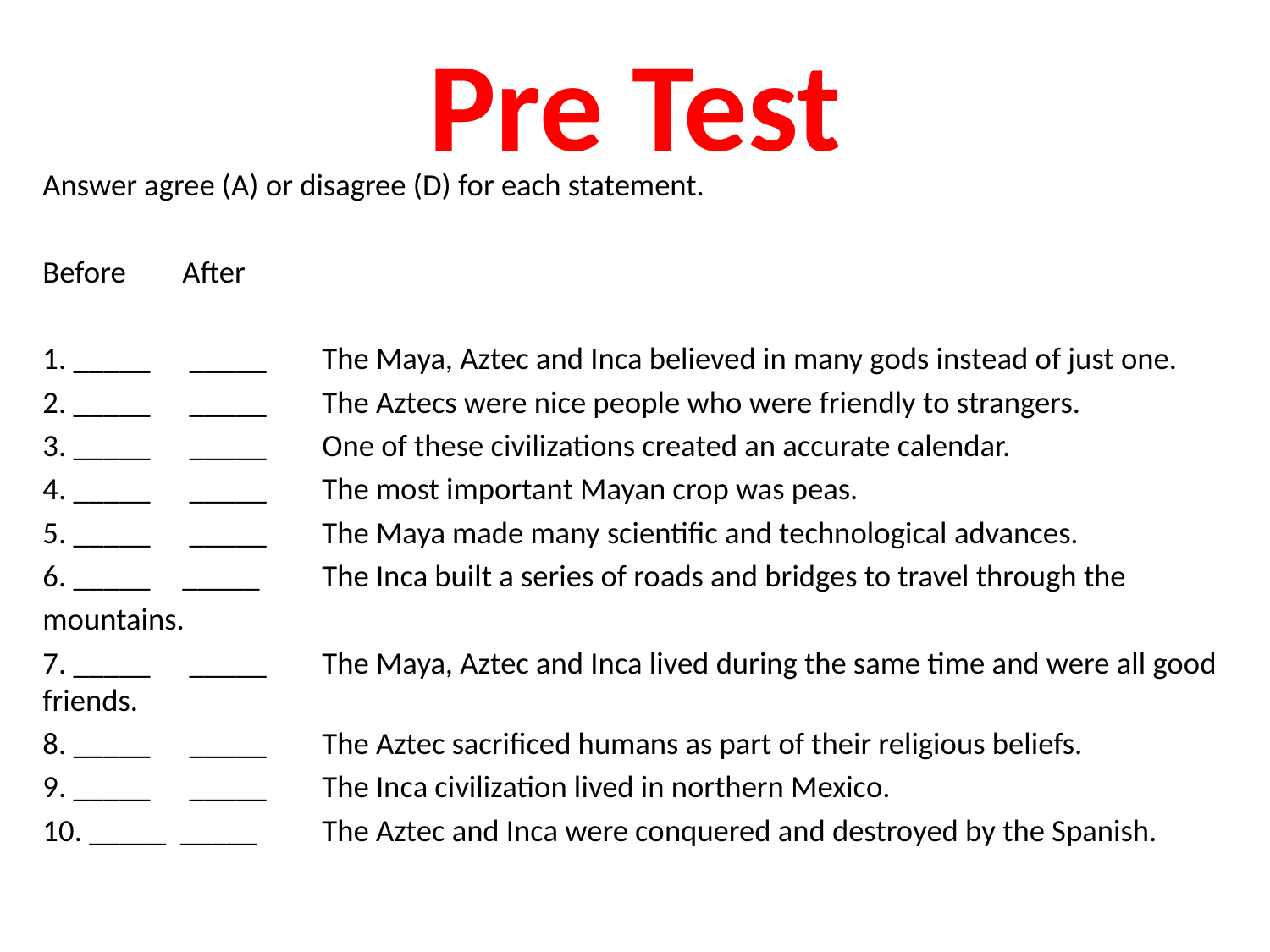

# Pre Test
Answer agree (A) or disagree (D) for each statement.

Before	After

1. _____ 	 _____  	The Maya, Aztec and Inca believed in many gods instead of just one.
2. _____ 	 _____  	The Aztecs were nice people who were friendly to strangers.
3. _____ 	 _____  	One of these civilizations created an accurate calendar.
4. _____ 	 _____  	The most important Mayan crop was peas.
5. _____ 	 _____  	The Maya made many scientific and technological advances.
6. _____ 	_____  	The Inca built a series of roads and bridges to travel through the
		mountains.
7. _____ 	 _____  	The Maya, Aztec and Inca lived during the same time and were all good 		friends.
8. _____ 	 _____  	The Aztec sacrificed humans as part of their religious beliefs.
9. _____ 	 _____  	The Inca civilization lived in northern Mexico.
10. _____  _____  	The Aztec and Inca were conquered and destroyed by the Spanish.